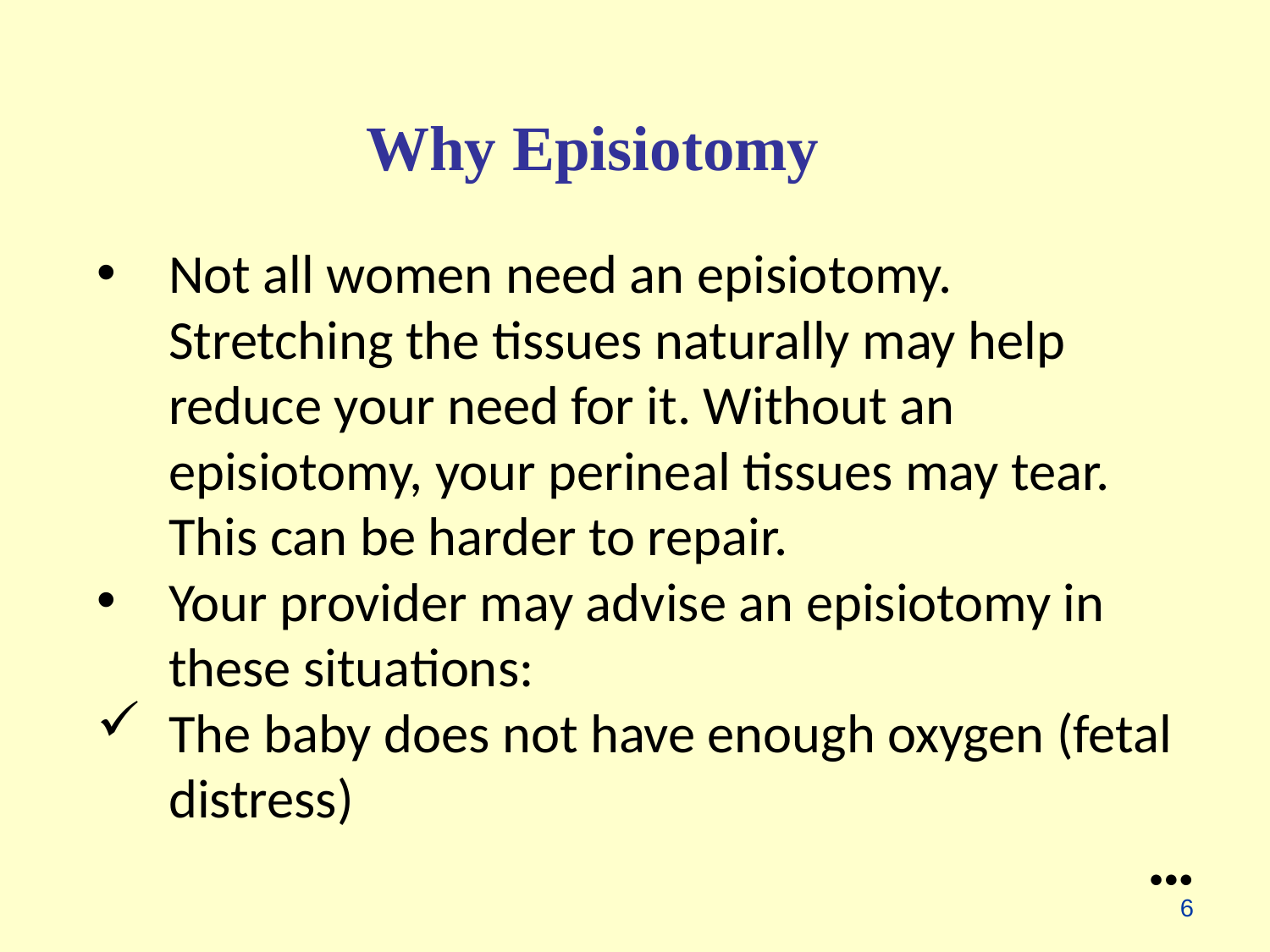

Why Episiotomy
Not all women need an episiotomy. Stretching the tissues naturally may help reduce your need for it. Without an episiotomy, your perineal tissues may tear. This can be harder to repair.
Your provider may advise an episiotomy in these situations:
The baby does not have enough oxygen (fetal distress)
●●●
6